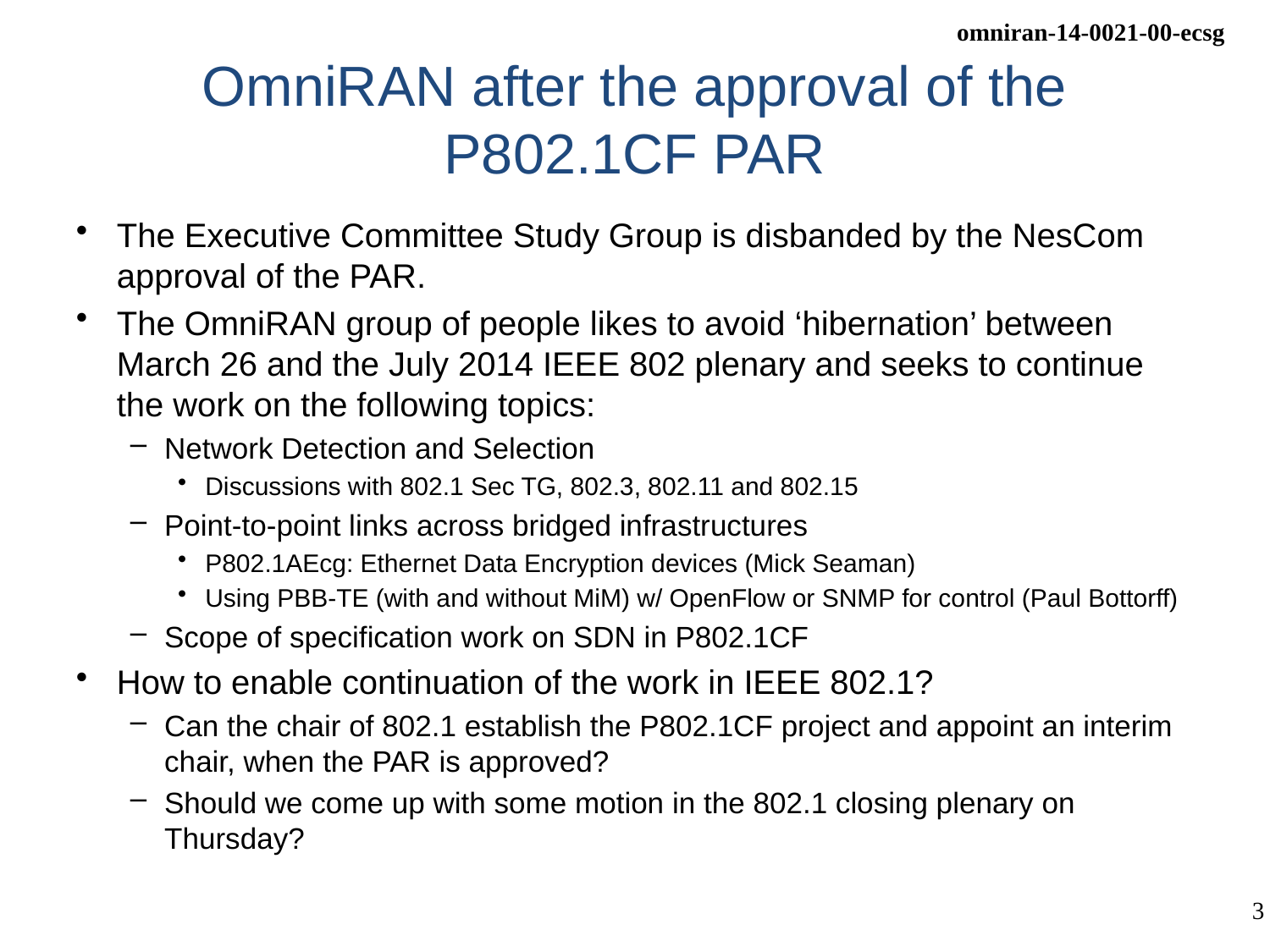

# OmniRAN after the approval of the P802.1CF PAR
The Executive Committee Study Group is disbanded by the NesCom approval of the PAR.
The OmniRAN group of people likes to avoid ‘hibernation’ between March 26 and the July 2014 IEEE 802 plenary and seeks to continue the work on the following topics:
Network Detection and Selection
Discussions with 802.1 Sec TG, 802.3, 802.11 and 802.15
Point-to-point links across bridged infrastructures
P802.1AEcg: Ethernet Data Encryption devices (Mick Seaman)
Using PBB-TE (with and without MiM) w/ OpenFlow or SNMP for control (Paul Bottorff)
Scope of specification work on SDN in P802.1CF
How to enable continuation of the work in IEEE 802.1?
Can the chair of 802.1 establish the P802.1CF project and appoint an interim chair, when the PAR is approved?
Should we come up with some motion in the 802.1 closing plenary on Thursday?